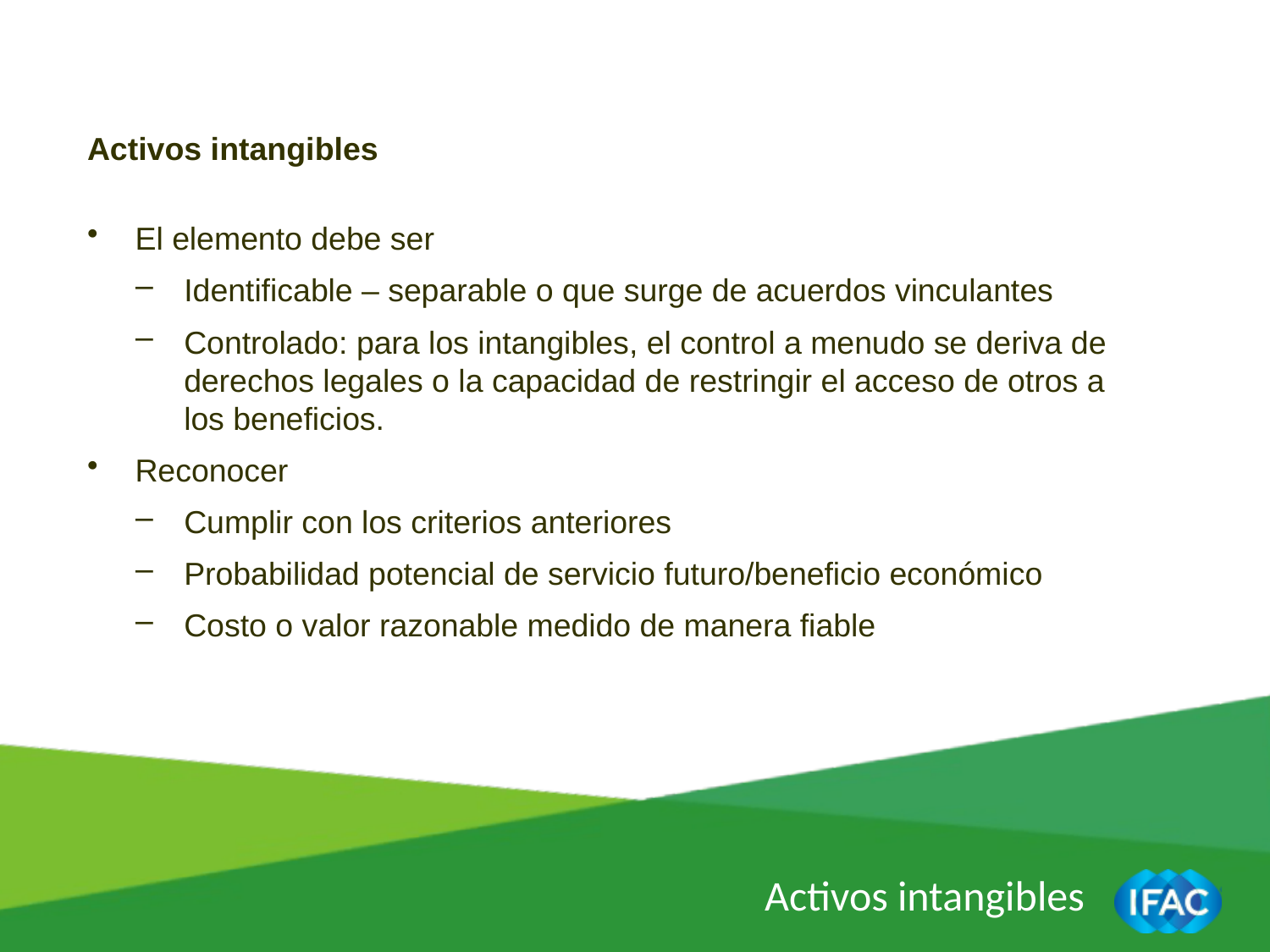

Activos intangibles

El elemento debe ser
Identificable – separable o que surge de acuerdos vinculantes
Controlado: para los intangibles, el control a menudo se deriva de derechos legales o la capacidad de restringir el acceso de otros a los beneficios.
Reconocer
Cumplir con los criterios anteriores
Probabilidad potencial de servicio futuro/beneficio económico
Costo o valor razonable medido de manera fiable

Activos intangibles